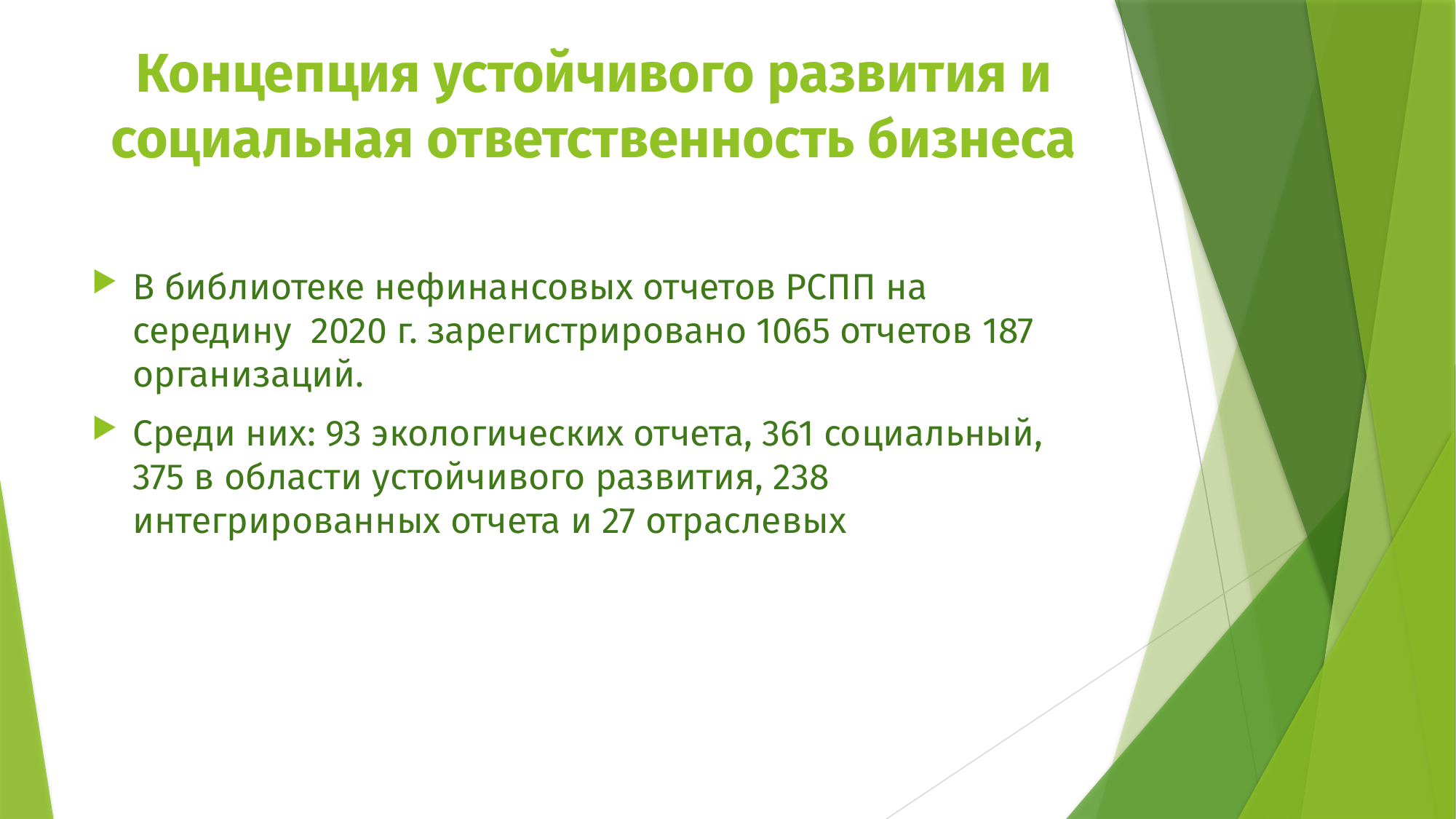

# Концепция устойчивого развития и социальная ответственность бизнеса
В библиотеке нефинансовых отчетов РСПП на середину  2020 г. зарегистрировано 1065 отчетов 187 организаций.
Среди них: 93 экологических отчета, 361 социальный, 375 в области устойчивого развития, 238 интегрированных отчета и 27 отраслевых